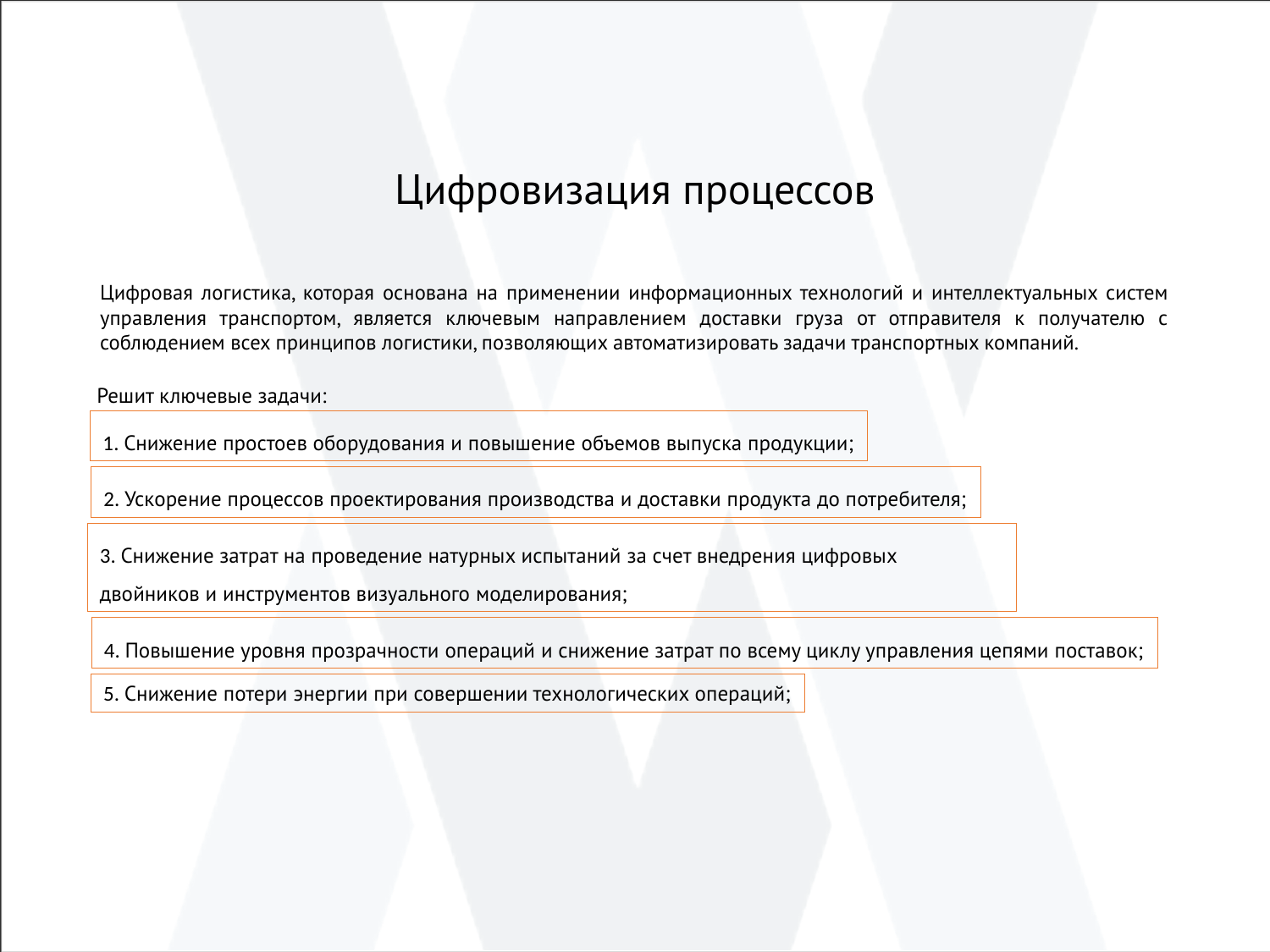

# Цифровизация процессов
Цифровая логистика, которая основана на применении информационных технологий и интеллектуальных систем управления транспортом, является ключевым направлением доставки груза от отправителя к получателю с соблюдением всех принципов логистики, позволяющих автоматизировать задачи транспортных компаний.
Решит ключевые задачи:

1. Снижение простоев оборудования и повышение объемов выпуска продукции;
2. Ускорение процессов проектирования производства и доставки продукта до потребителя;
3. Снижение затрат на проведение натурных испытаний за счет внедрения цифровых двойников и инструментов визуального моделирования;
4. Повышение уровня прозрачности операций и снижение затрат по всему циклу управления цепями поставок;
5. Снижение потери энергии при совершении технологических операций;